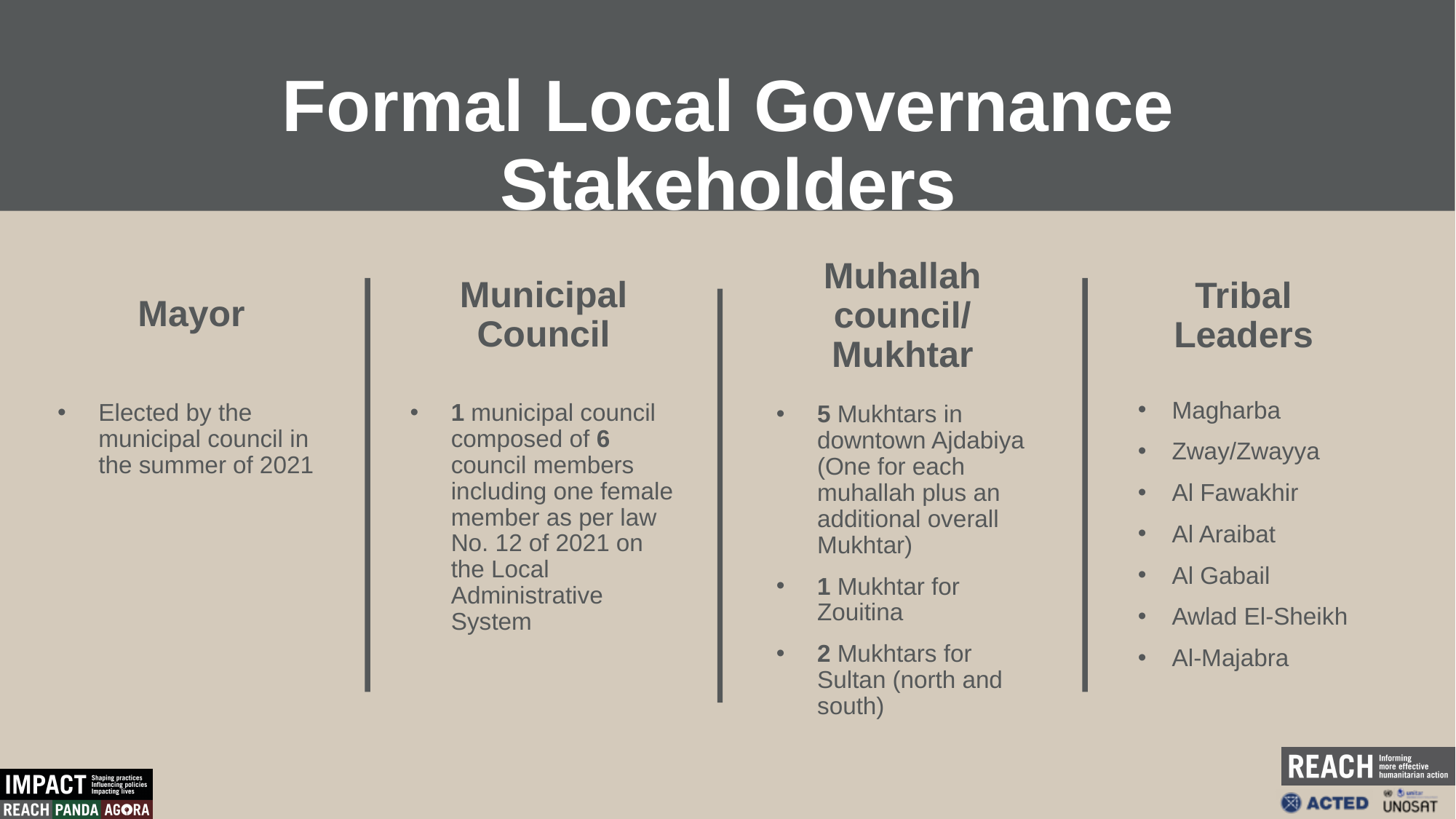

Formal Local Governance Stakeholders
Mayor
Municipal Council
Muhallah council/
Mukhtar
Tribal Leaders
Magharba
Zway/Zwayya
Al Fawakhir
Al Araibat
Al Gabail
Awlad El-Sheikh
Al-Majabra
1 municipal council composed of 6 council members including one female member as per law No. 12 of 2021 on the Local Administrative System

Elected by the municipal council in the summer of 2021
5 Mukhtars in downtown Ajdabiya (One for each muhallah plus an additional overall Mukhtar)
1 Mukhtar for Zouitina
2 Mukhtars for Sultan (north and south)